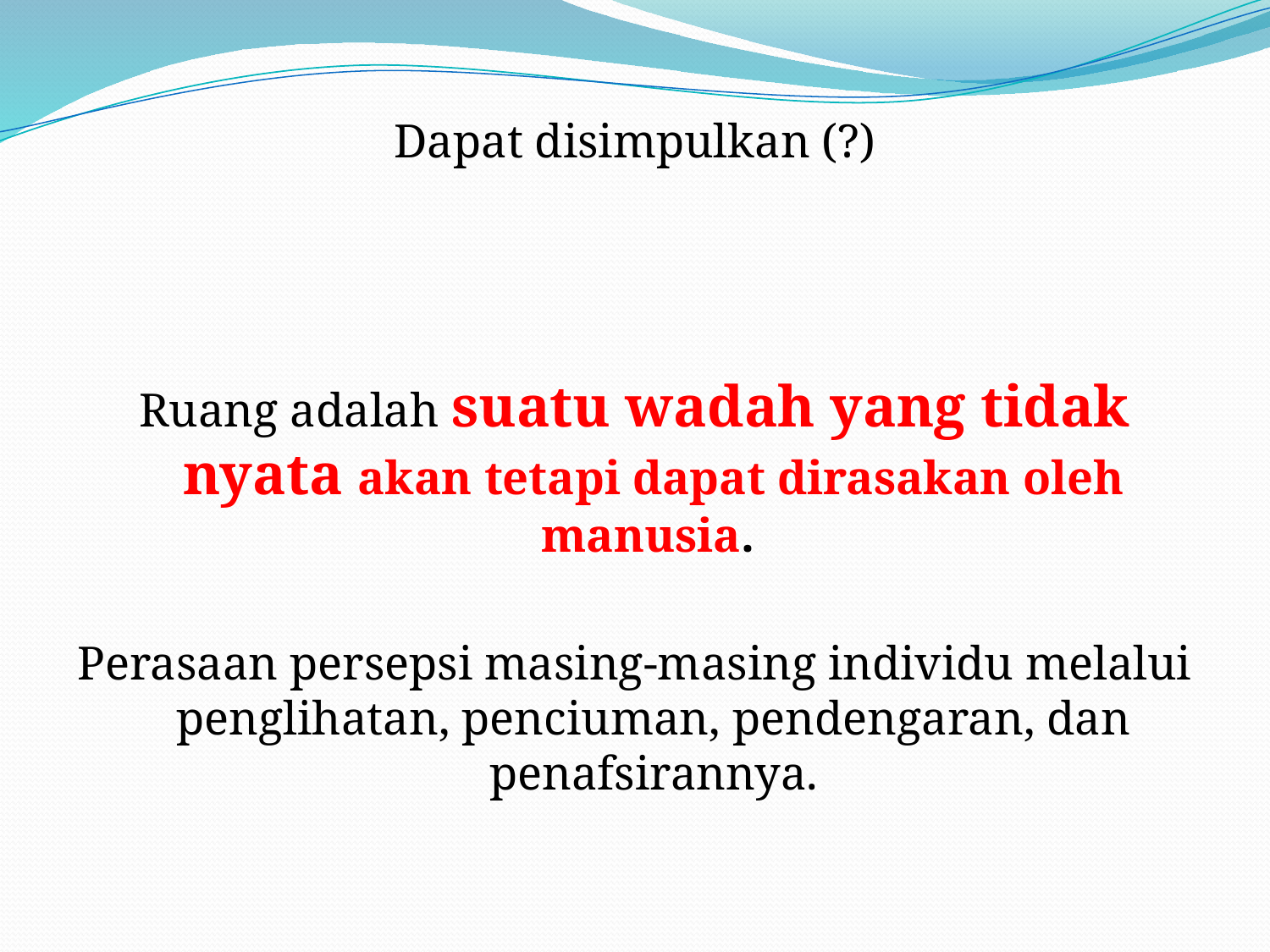

Dapat disimpulkan (?)

Ruang adalah suatu wadah yang tidak nyata akan tetapi dapat dirasakan oleh manusia.

Perasaan persepsi masing-masing individu melalui penglihatan, penciuman, pendengaran, dan penafsirannya.